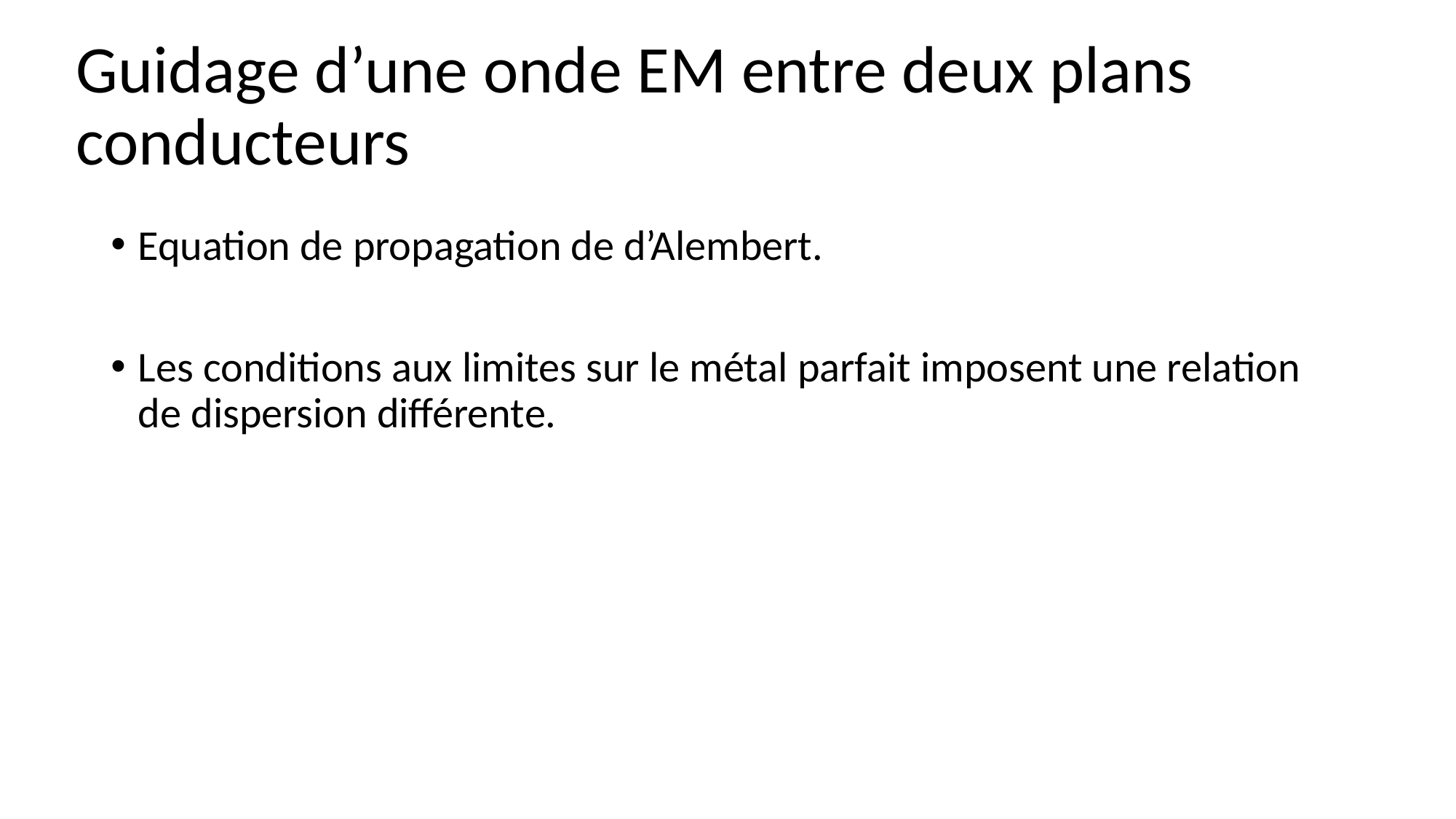

# Guidage d’une onde EM entre deux plans conducteurs
Equation de propagation de d’Alembert.

Les conditions aux limites sur le métal parfait imposent une relation de dispersion différente.